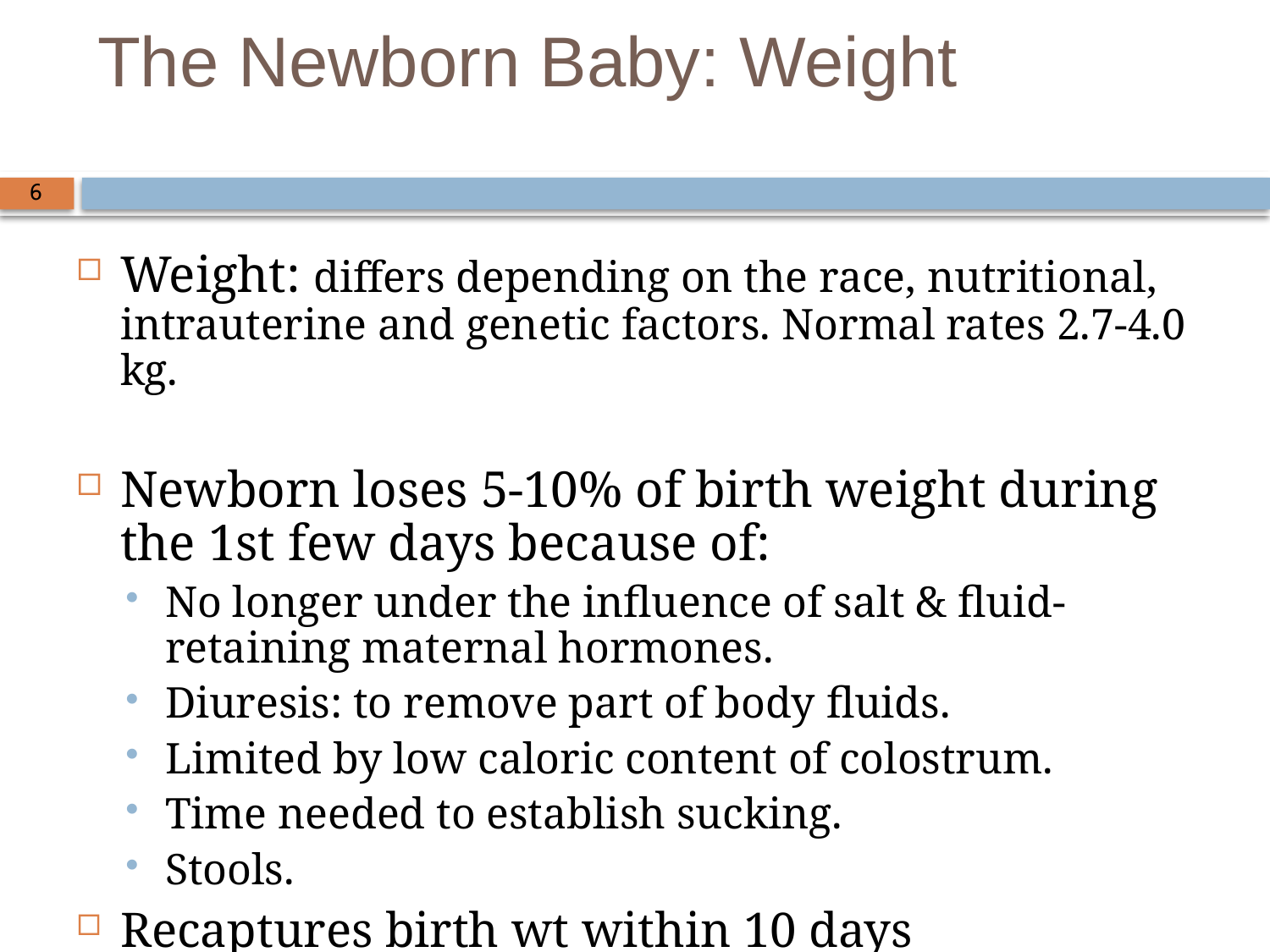

# The Newborn Baby: Weight
6
Weight: differs depending on the race, nutritional, intrauterine and genetic factors. Normal rates 2.7-4.0 kg.

Newborn loses 5-10% of birth weight during the 1st few days because of:
No longer under the influence of salt & fluid-retaining maternal hormones.
Diuresis: to remove part of body fluids.
Limited by low caloric content of colostrum.
Time needed to establish sucking.
Stools.
Recaptures birth wt within 10 days